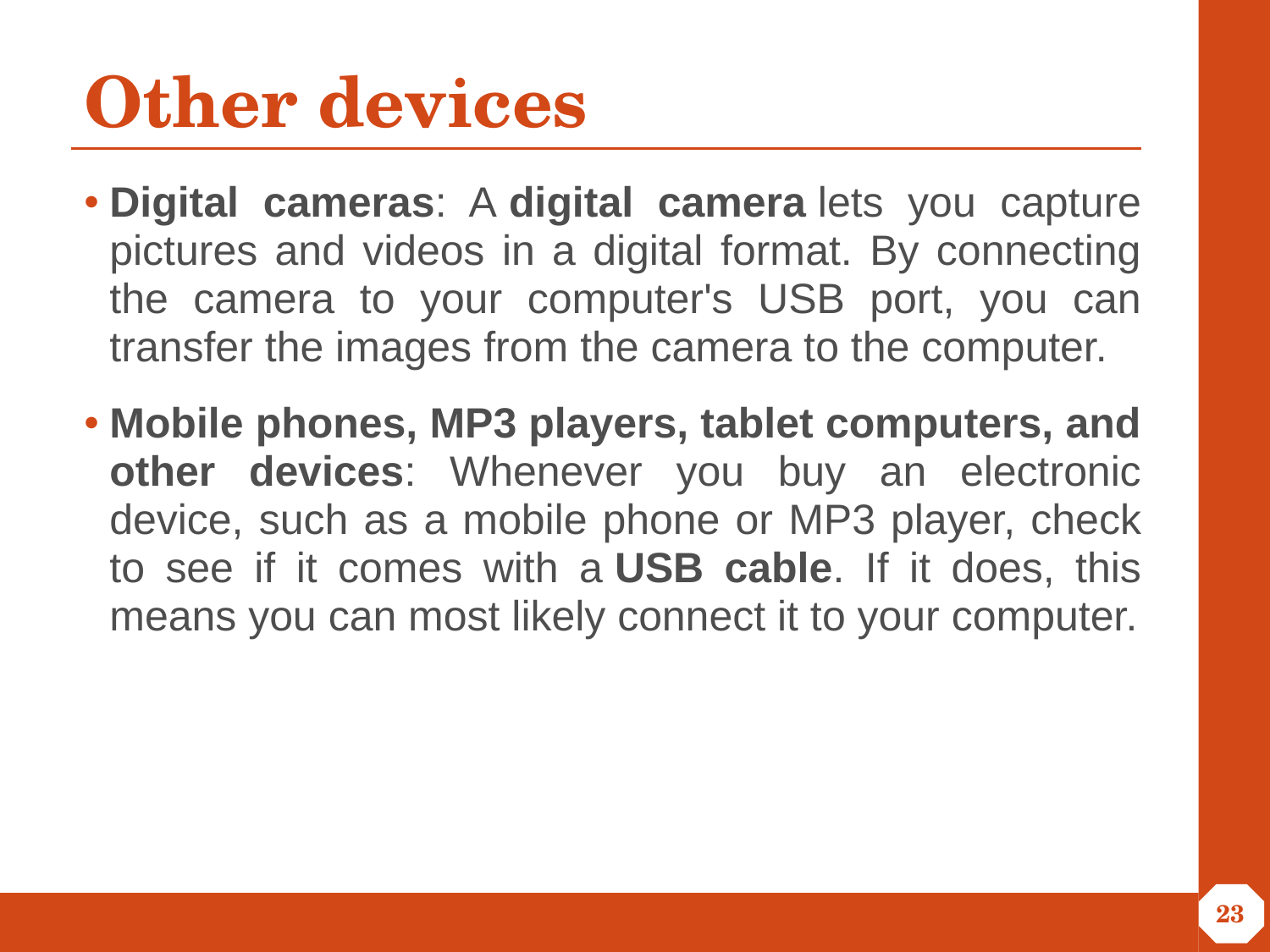

# Other devices
Digital cameras: A digital camera lets you capture pictures and videos in a digital format. By connecting the camera to your computer's USB port, you can transfer the images from the camera to the computer.
Mobile phones, MP3 players, tablet computers, and other devices: Whenever you buy an electronic device, such as a mobile phone or MP3 player, check to see if it comes with a USB cable. If it does, this means you can most likely connect it to your computer.

23